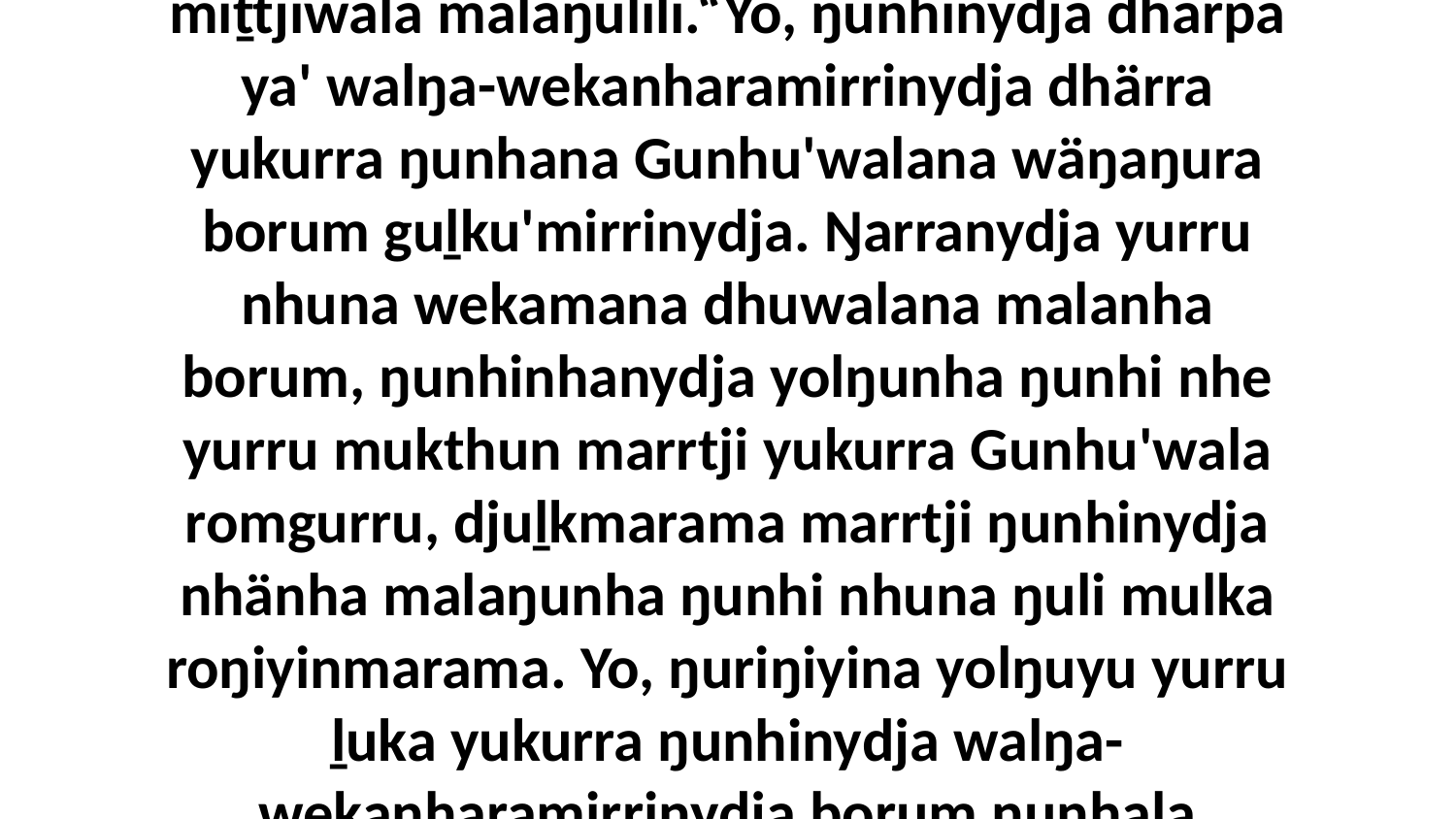

7 “Mäkiri'mirri nhe dhuwali yolŋu, bala ŋäkana; mäkiri'-witjurrana dhuwalayinydja dhäruk ya' ŋunhi ŋayi Gunhu'wu Garrkuḻuk Birrimbirr waŋa yukurra nhanukalayŋuwala miṯtjiwala malaŋulili.“Yo, ŋunhinydja dharpa ya' walŋa-wekanharamirrinydja dhärra yukurra ŋunhana Gunhu'walana wäŋaŋura borum guḻku'mirrinydja. Ŋarranydja yurru nhuna wekamana dhuwalana malanha borum, ŋunhinhanydja yolŋunha ŋunhi nhe yurru mukthun marrtji yukurra Gunhu'wala romgurru, djuḻkmarama marrtji ŋunhinydja nhänha malaŋunha ŋunhi nhuna ŋuli mulka roŋiyinmarama. Yo, ŋuriŋiyina yolŋuyu yurru ḻuka yukurra ŋunhinydja walŋa-wekanharamirrinydja borum ŋunhala Gunhu'walanydja wäŋaŋura.” Bitjanna ŋayi Djesuyu dhäruktja wekama ŋarrakala.Dhuwalanydja dhäruk ŋurupa miṯtjiwa ŋunhi walala yukurra burakirri ya'